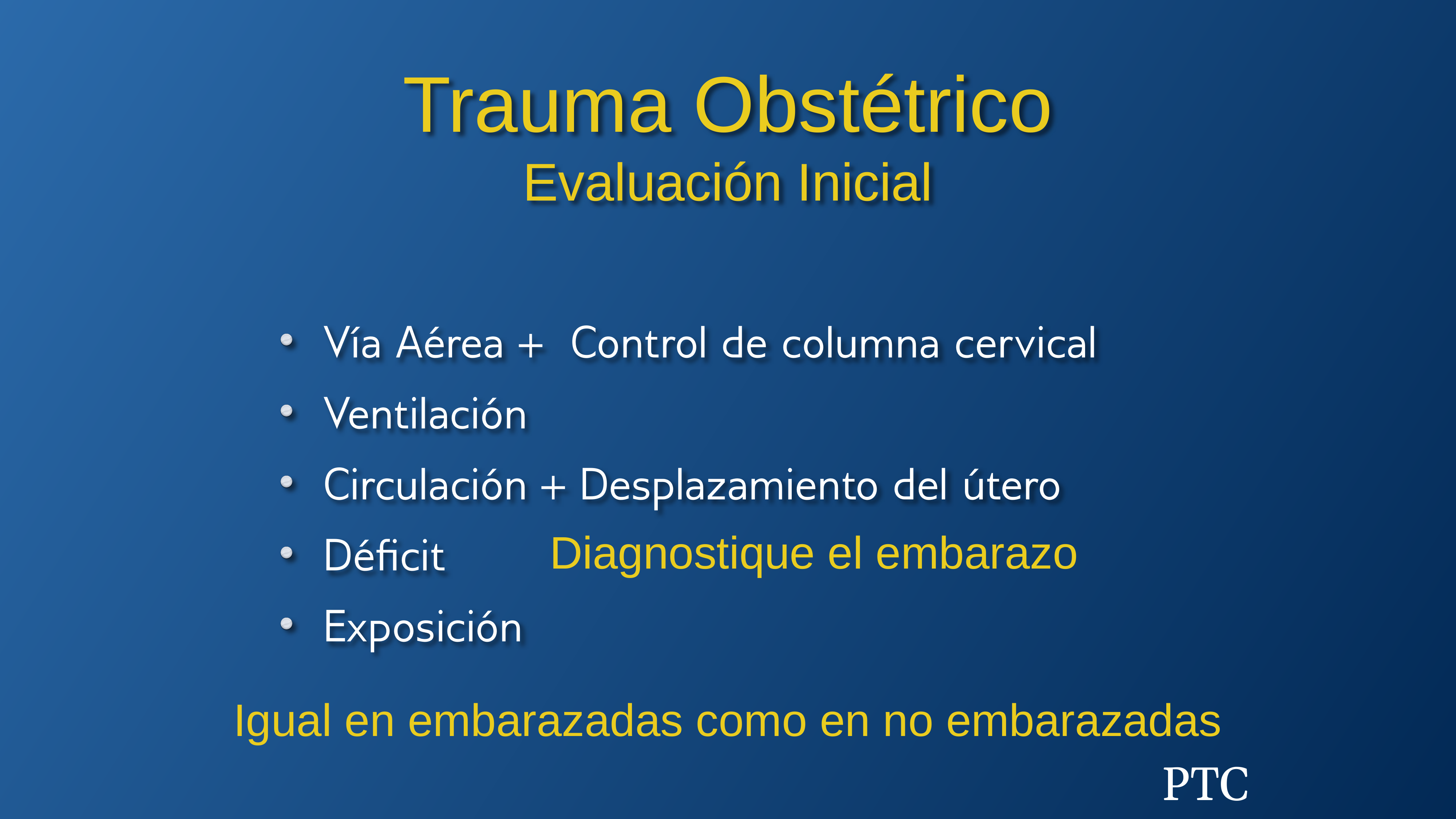

Trauma Obstétrico
Evaluación Inicial
Vía Aérea +  Control de columna cervical
Ventilación
Circulación + Desplazamiento del útero
Déficit
Exposición
Diagnostique el embarazo
Igual en embarazadas como en no embarazadas
PTC